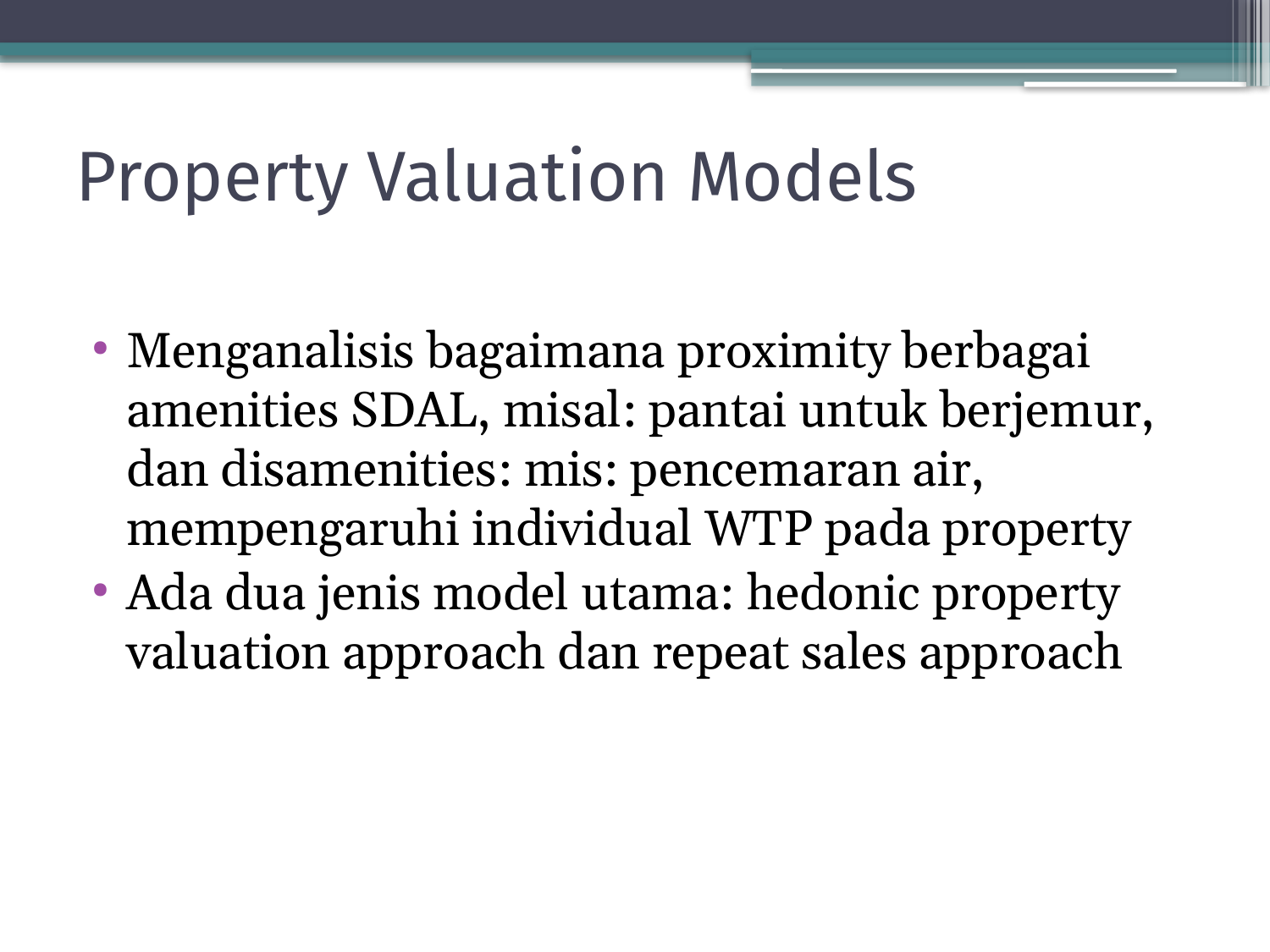

# Property Valuation Models
Menganalisis bagaimana proximity berbagai amenities SDAL, misal: pantai untuk berjemur, dan disamenities: mis: pencemaran air, mempengaruhi individual WTP pada property
Ada dua jenis model utama: hedonic property valuation approach dan repeat sales approach